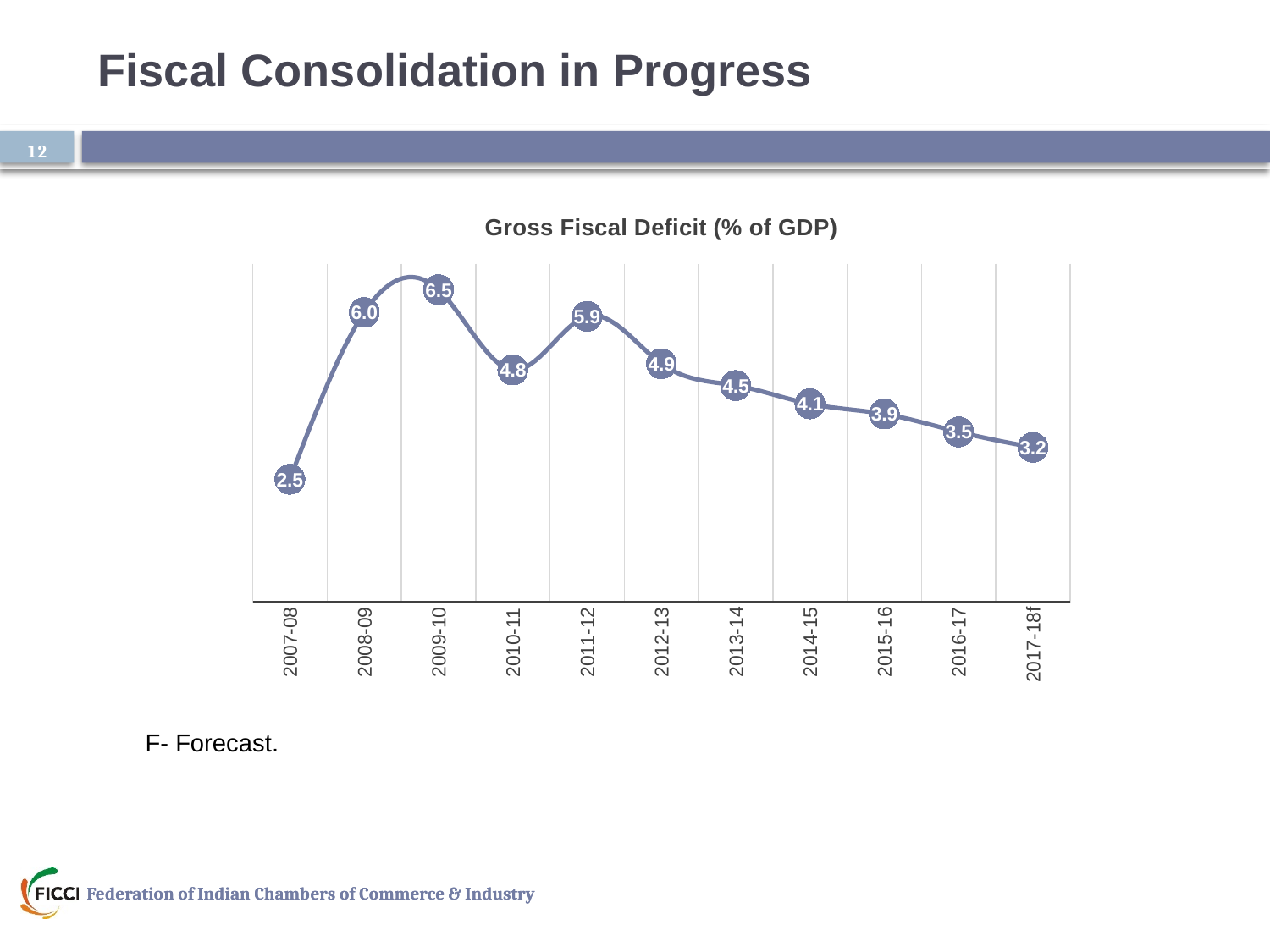

# Fiscal Consolidation in Progress
12

### Chart: Gross Fiscal Deficit (% of GDP)

| Category | Gross Fiscal Deficit  |
|---|---|
| 2007-08 | 2.54 |
| 2008-09 | 5.99 |
| 2009-10 | 6.46 |
| 2010-11 | 4.8 |
| 2011-12 | 5.91 |
| 2012-13 | 4.93 |
| 2013-14 | 4.48 |
| 2014-15 | 4.1 |
| 2015-16 | 3.89 |
| 2016-17 | 3.52 |
| 2017-18f | 3.2 |
F- Forecast.